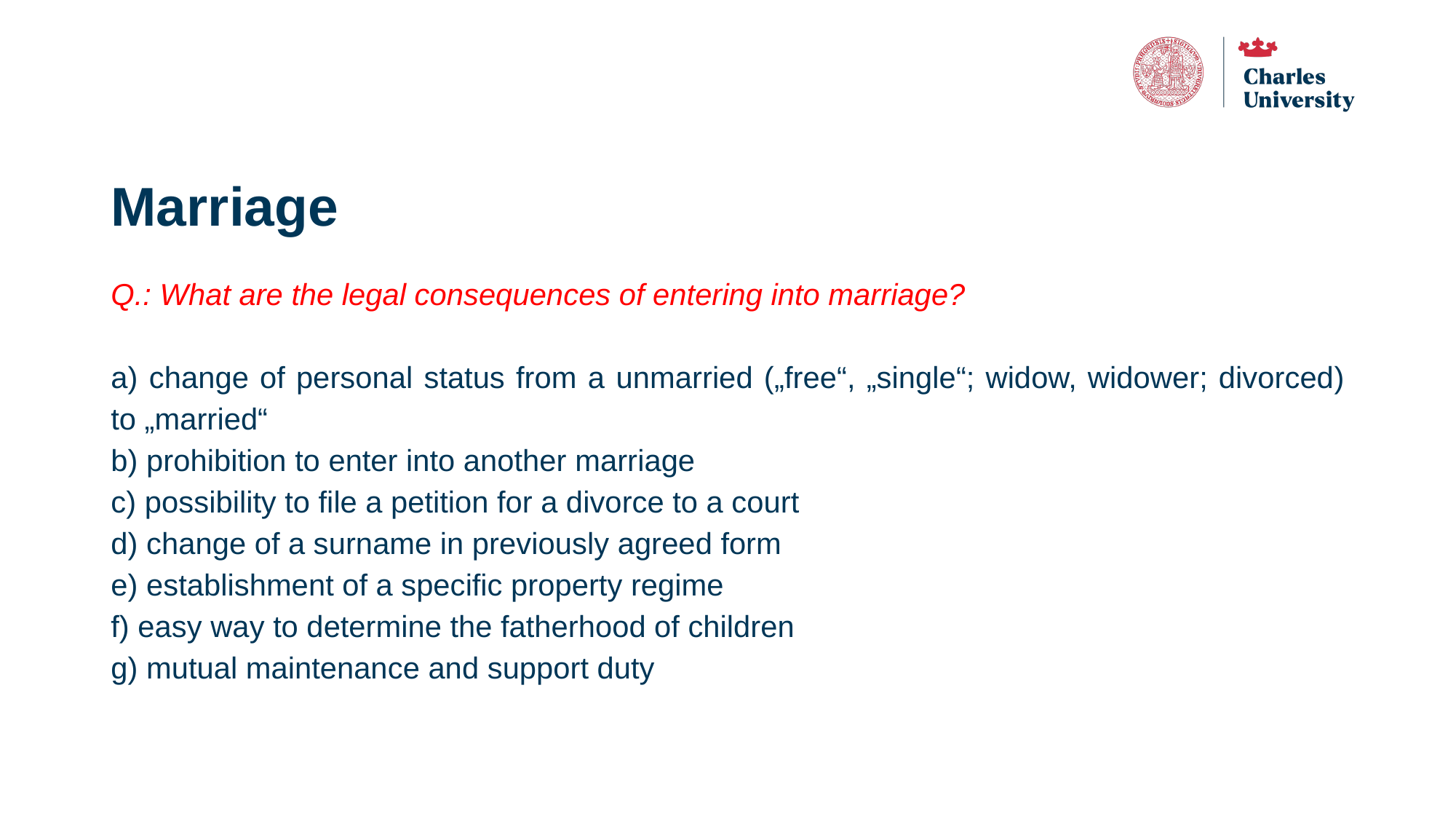

# Marriage
Q.: What are the legal consequences of entering into marriage?

a) change of personal status from a unmarried („free“, „single“; widow, widower; divorced) to „married“
b) prohibition to enter into another marriage
c) possibility to file a petition for a divorce to a court
d) change of a surname in previously agreed form
e) establishment of a specific property regime
f) easy way to determine the fatherhood of children
g) mutual maintenance and support duty